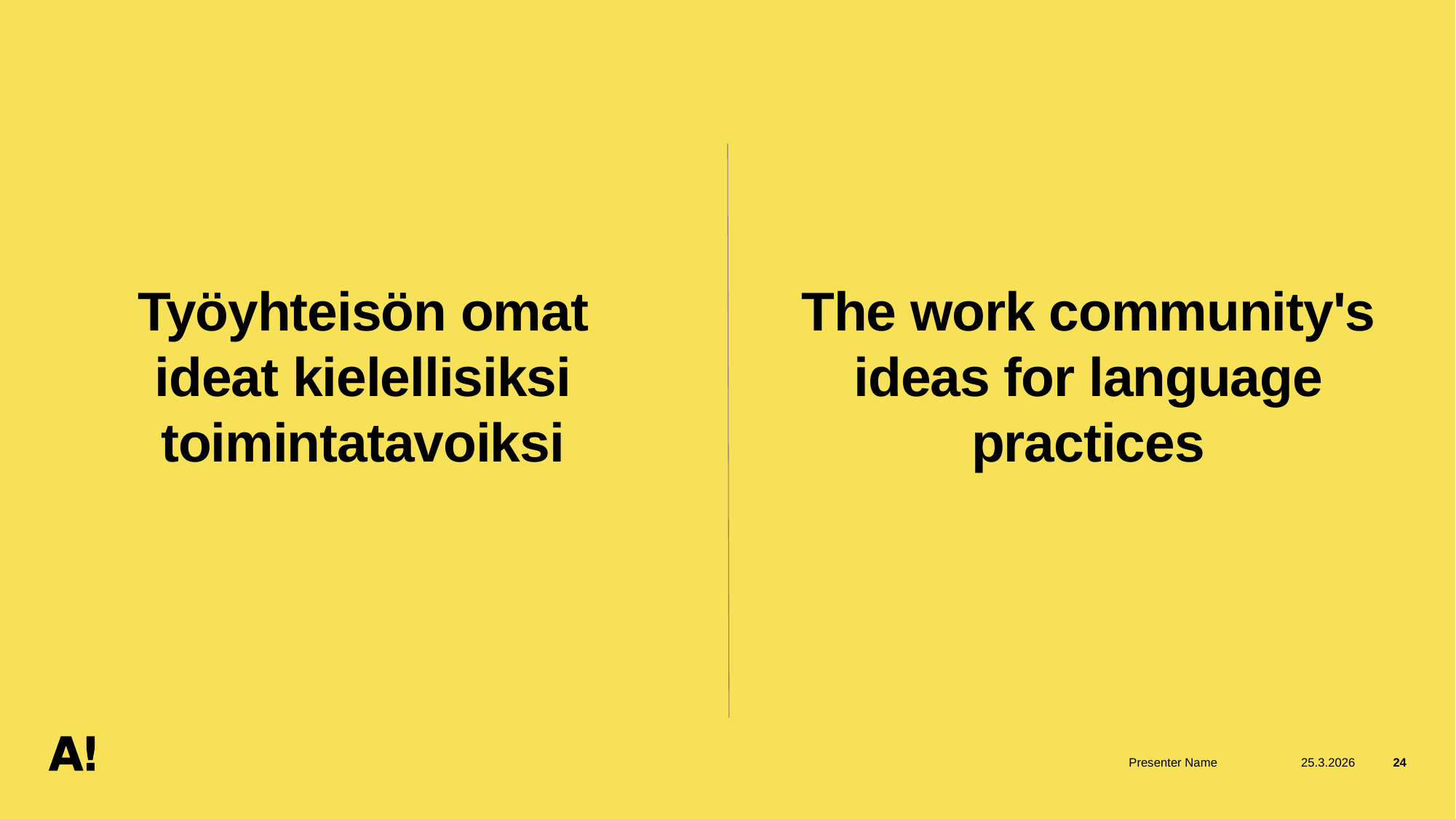

# Työyhteisön omat ideat kielellisiksi toimintatavoiksi
The work community's ideas for language practices
Presenter Name
25.3.2026
24